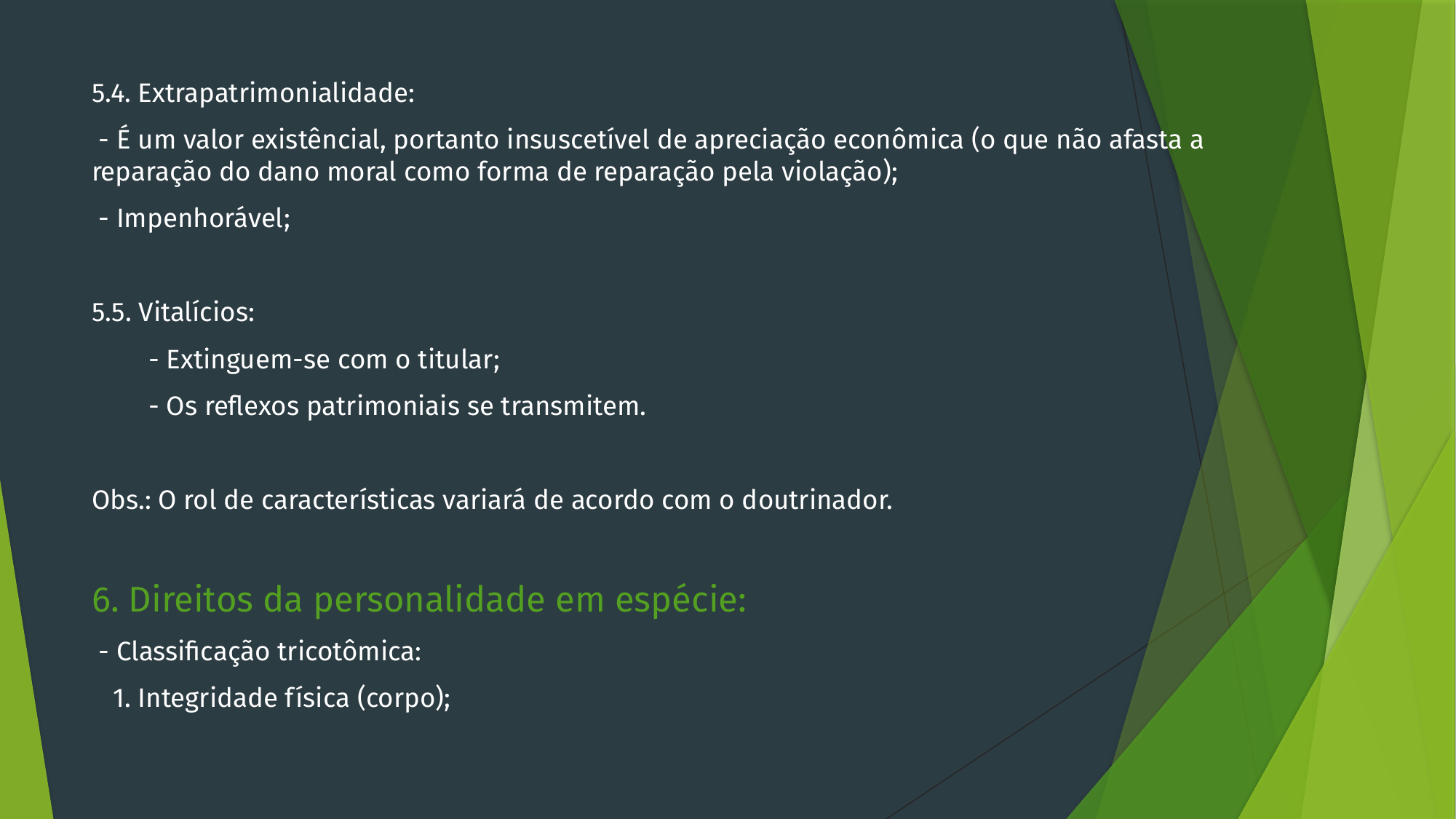

5.4. Extrapatrimonialidade:
 - É um valor existêncial, portanto insuscetível de apreciação econômica (o que não afasta a reparação do dano moral como forma de reparação pela violação);
 - Impenhorável;

5.5. Vitalícios:
        - Extinguem-se com o titular;
        - Os reflexos patrimoniais se transmitem.

Obs.: O rol de características variará de acordo com o doutrinador.

6. Direitos da personalidade em espécie:
 - Classificação tricotômica:
   1. Integridade física (corpo);